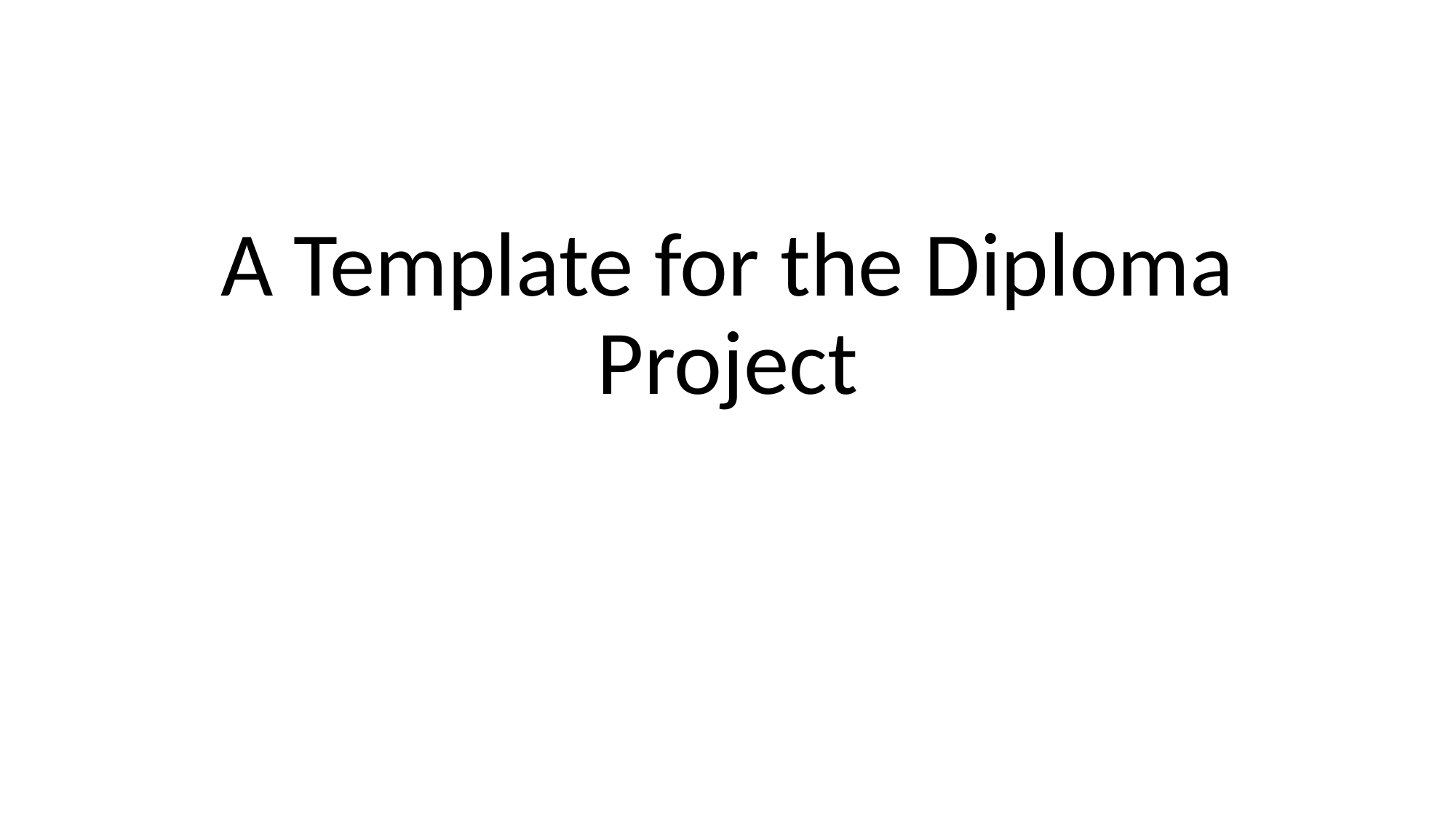

# A Template for the Diploma Project